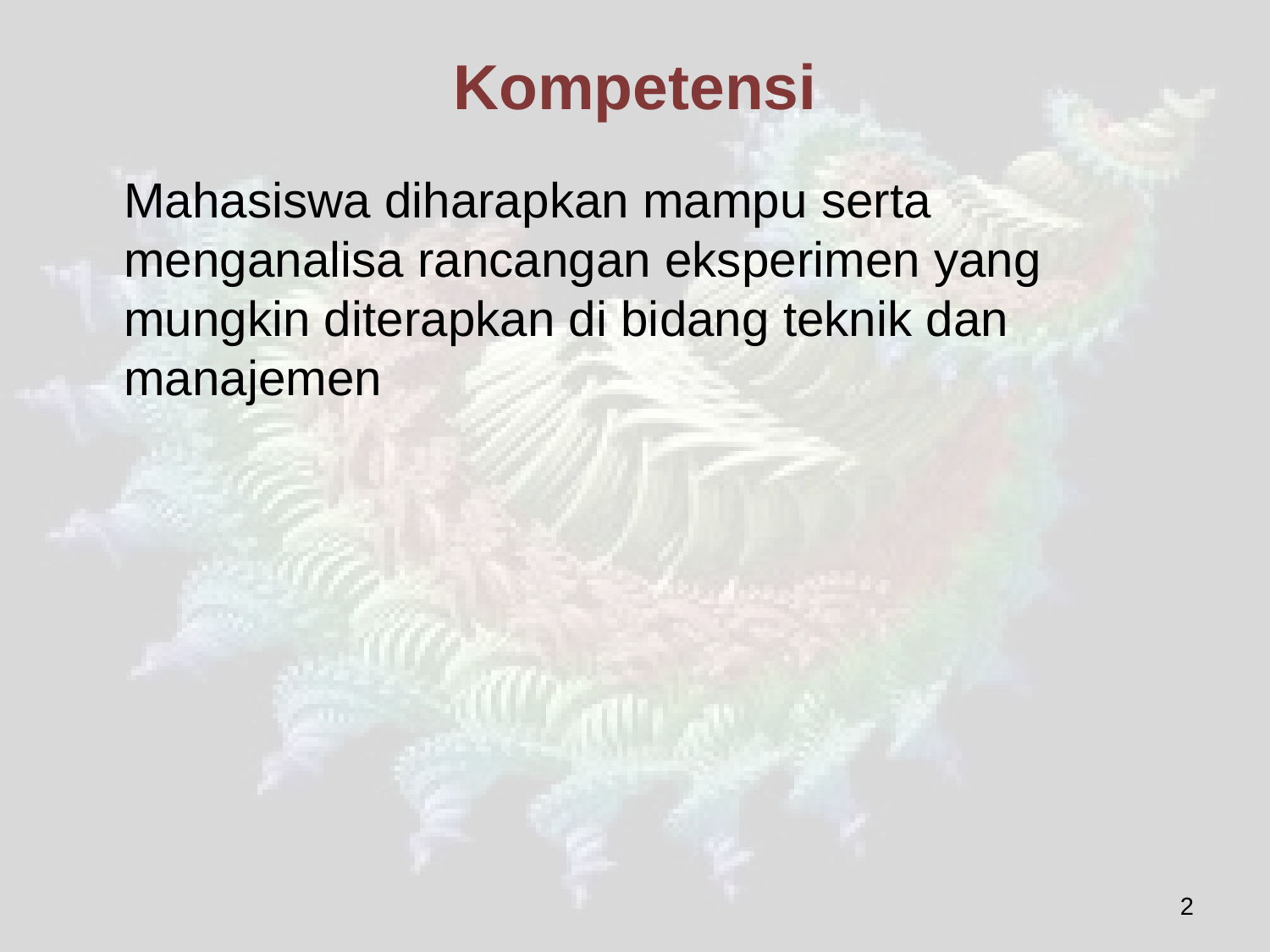

# Kompetensi
	Mahasiswa diharapkan mampu serta menganalisa rancangan eksperimen yang mungkin diterapkan di bidang teknik dan manajemen
2